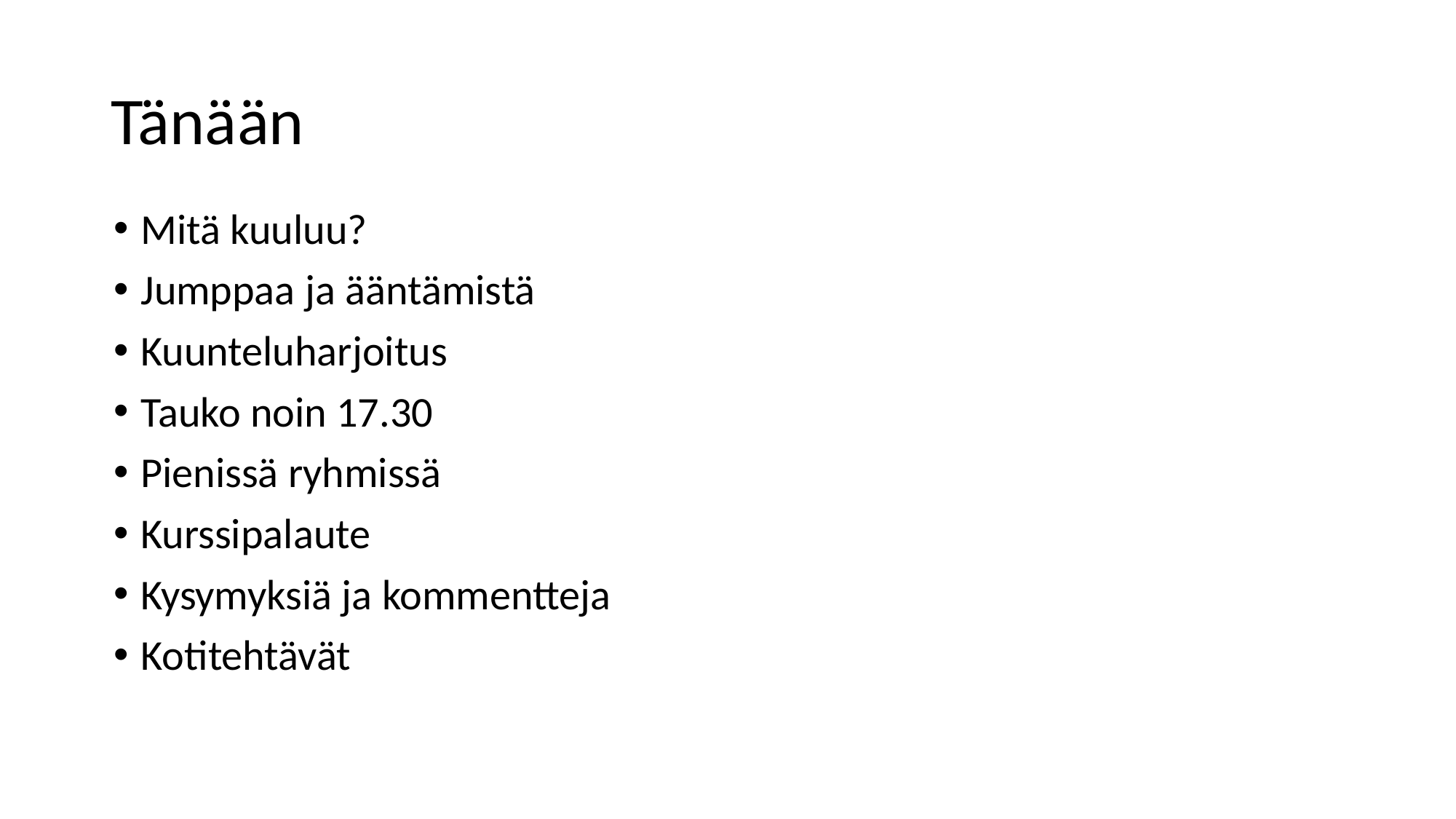

# Tänään
Mitä kuuluu?
Jumppaa ja ääntämistä
Kuunteluharjoitus
Tauko noin 17.30
Pienissä ryhmissä
Kurssipalaute
Kysymyksiä ja kommentteja
Kotitehtävät